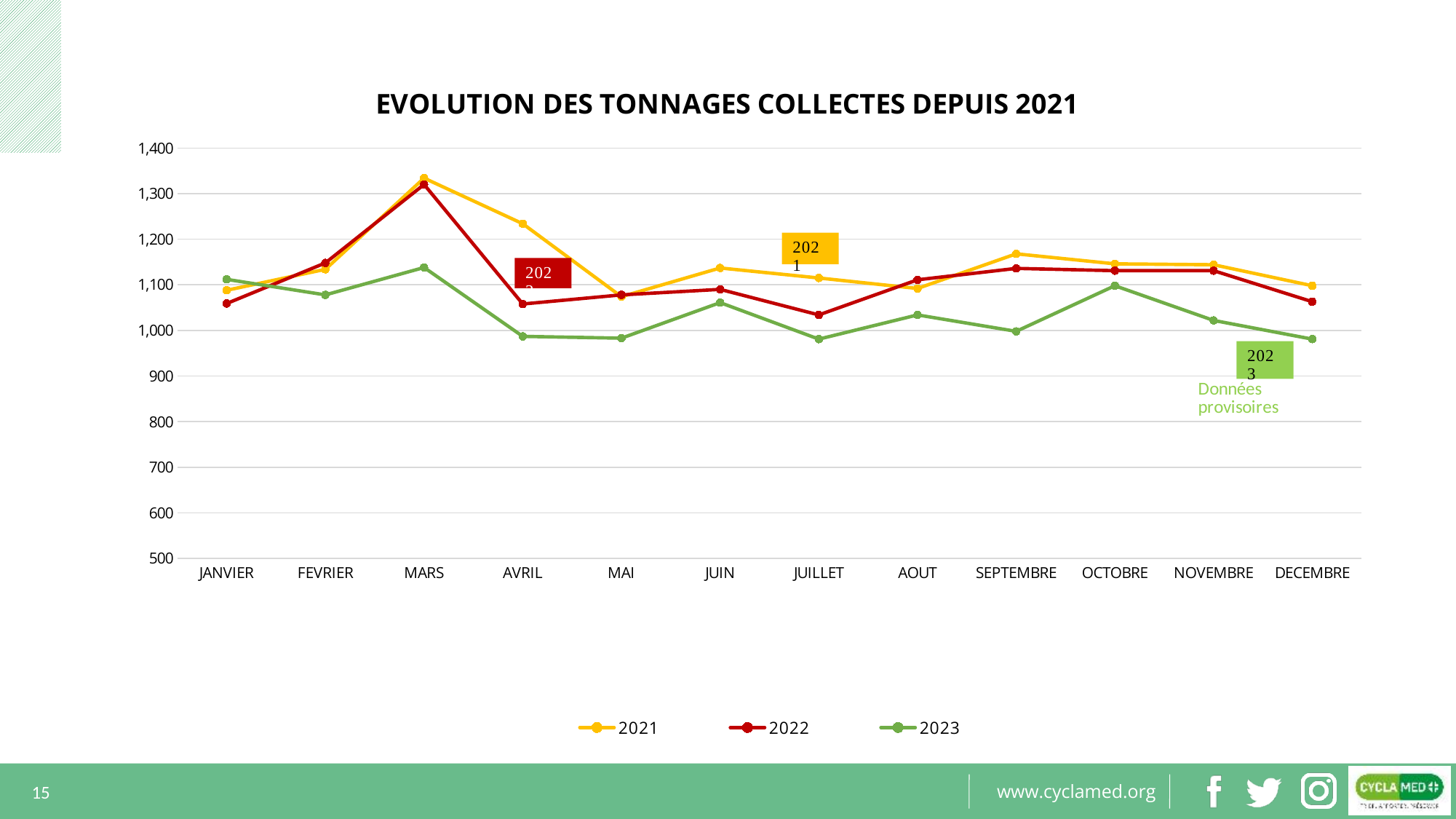

### Chart: EVOLUTION DES TONNAGES COLLECTES DEPUIS 2021

| Category | 2021 | 2022 | 2023 |
|---|---|---|---|
| JANVIER | 1088.0 | 1059.0 | 1112.0 |
| FEVRIER | 1134.0 | 1148.0 | 1078.0 |
| MARS | 1334.0 | 1320.0 | 1138.0 |
| AVRIL | 1234.0 | 1058.0 | 987.0 |
| MAI | 1074.0 | 1078.0 | 983.0 |
| JUIN | 1137.0 | 1090.0 | 1061.0 |
| JUILLET | 1115.0 | 1034.0 | 981.0 |
| AOUT | 1092.0 | 1111.0 | 1034.0 |
| SEPTEMBRE | 1168.0 | 1136.0 | 998.0 |
| OCTOBRE | 1146.0 | 1131.0 | 1098.0 |
| NOVEMBRE | 1144.0 | 1131.0 | 1022.0 |
| DECEMBRE | 1098.0 | 1063.0 | 981.0 |